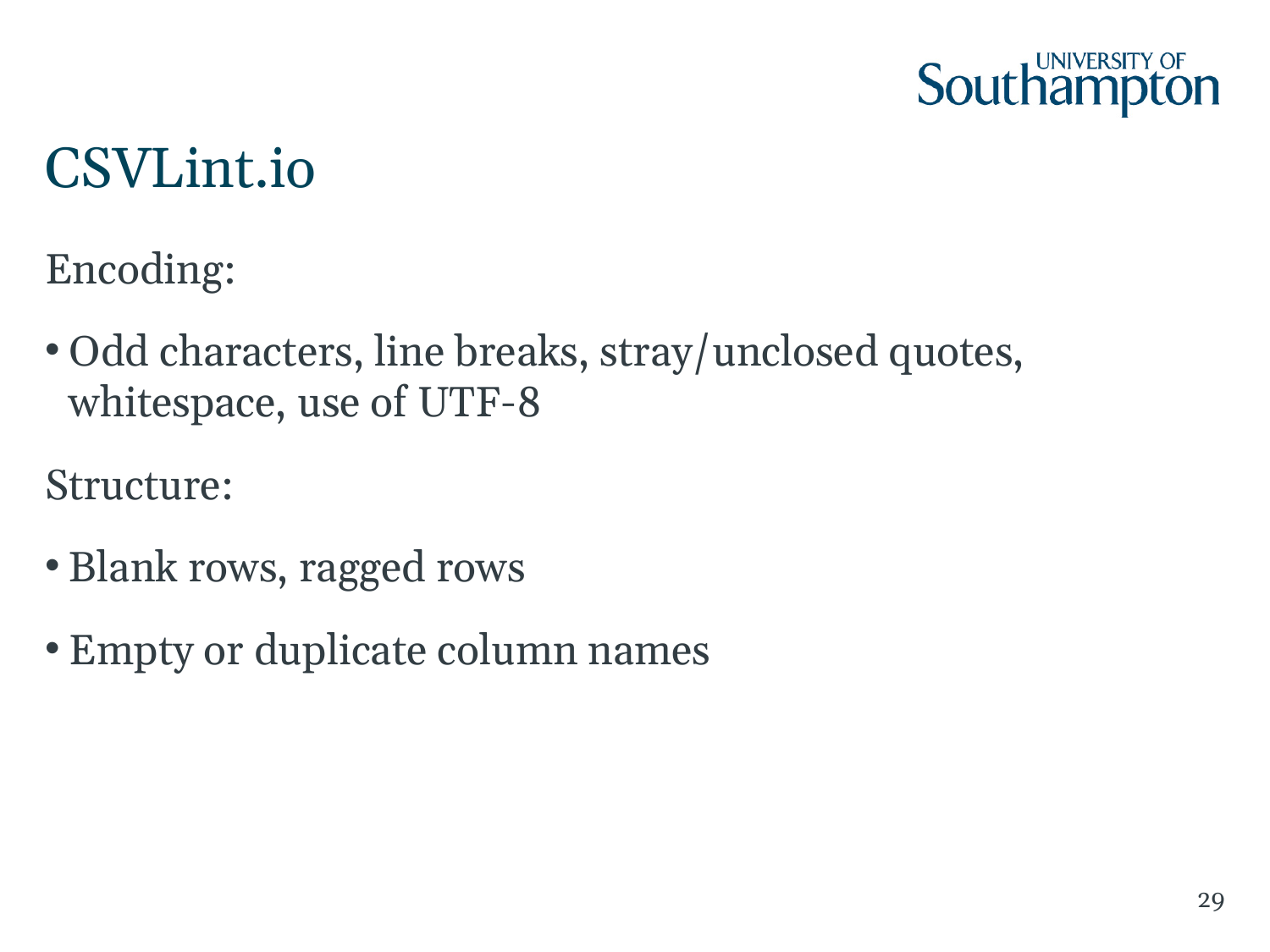

# CSVLint.io
Encoding:
Odd characters, line breaks, stray/unclosed quotes, whitespace, use of UTF-8
Structure:
Blank rows, ragged rows
Empty or duplicate column names

29